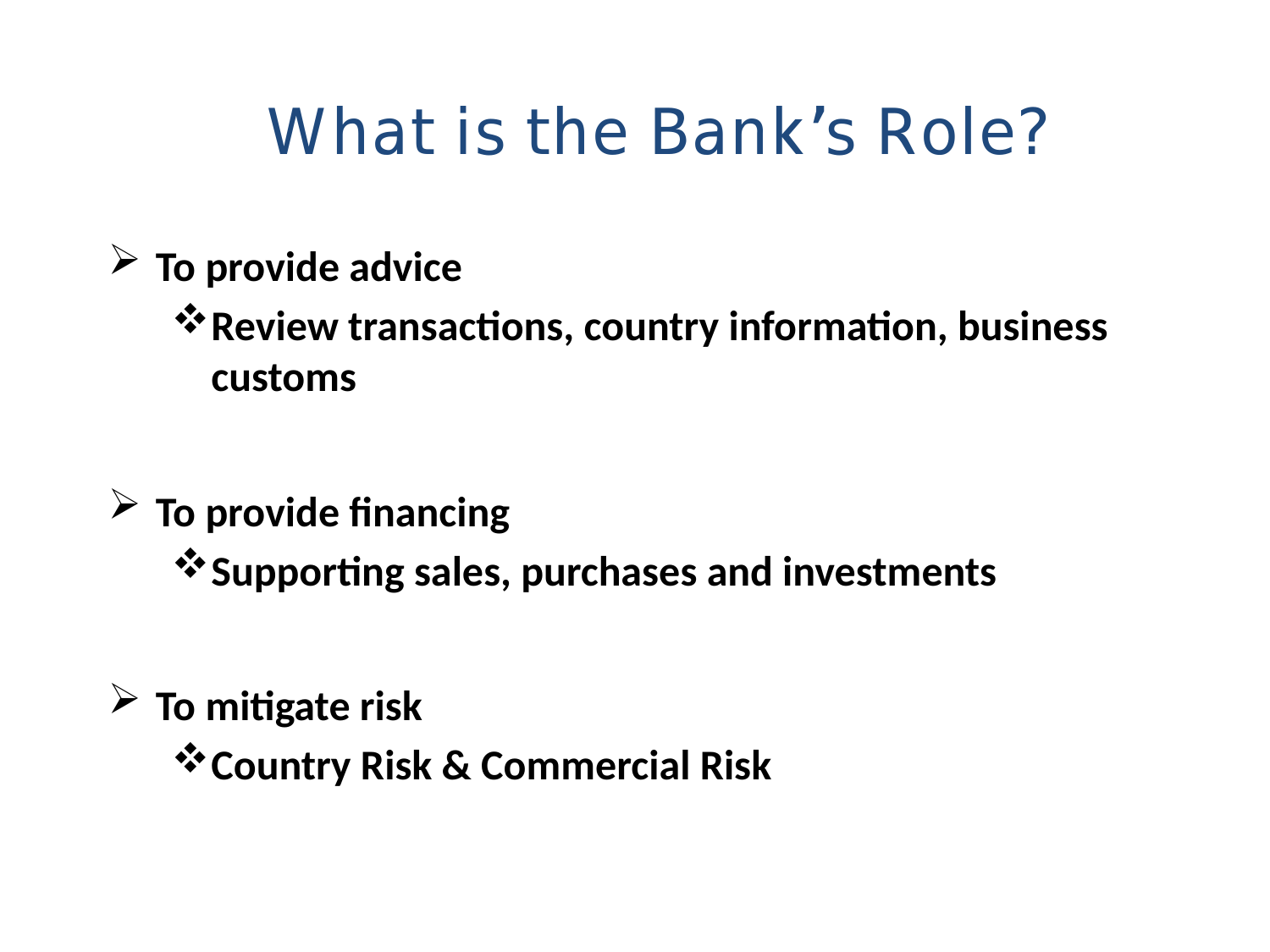

What is the Bank’s Role?
To provide advice
Review transactions, country information, business customs

To provide financing
Supporting sales, purchases and investments

To mitigate risk
Country Risk & Commercial Risk